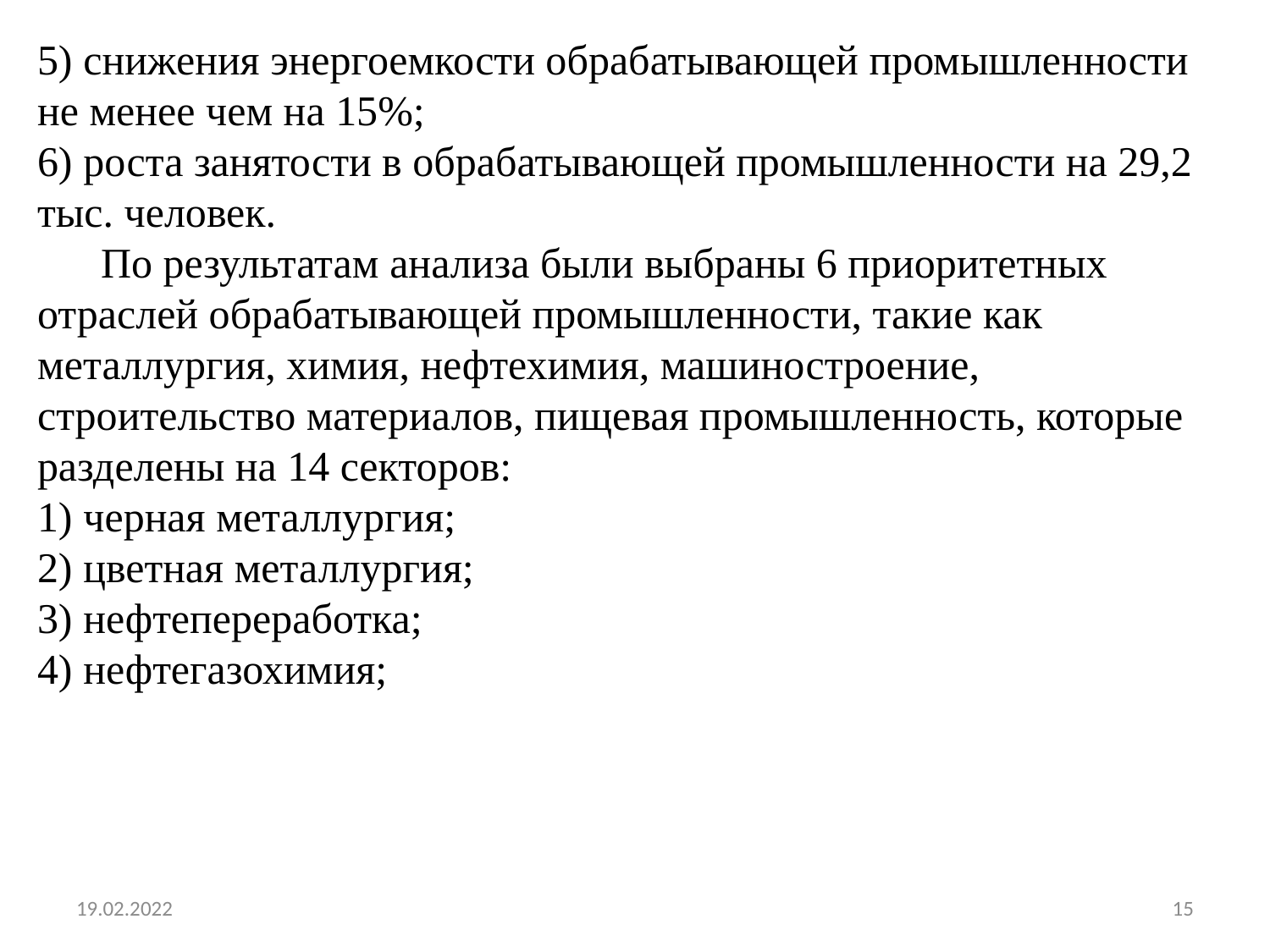

5) снижения энергоемкости обрабатывающей промышленности не менее чем на 15%;
6) роста занятости в обрабатывающей промышленности на 29,2 тыс. человек.
      По результатам анализа были выбраны 6 приоритетных отраслей обрабатывающей промышленности, такие как металлургия, химия, нефтехимия, машиностроение, строительство материалов, пищевая промышленность, которые разделены на 14 секторов:
1) черная металлургия;
2) цветная металлургия;
3) нефтепереработка;
4) нефтегазохимия;
19.02.2022
15